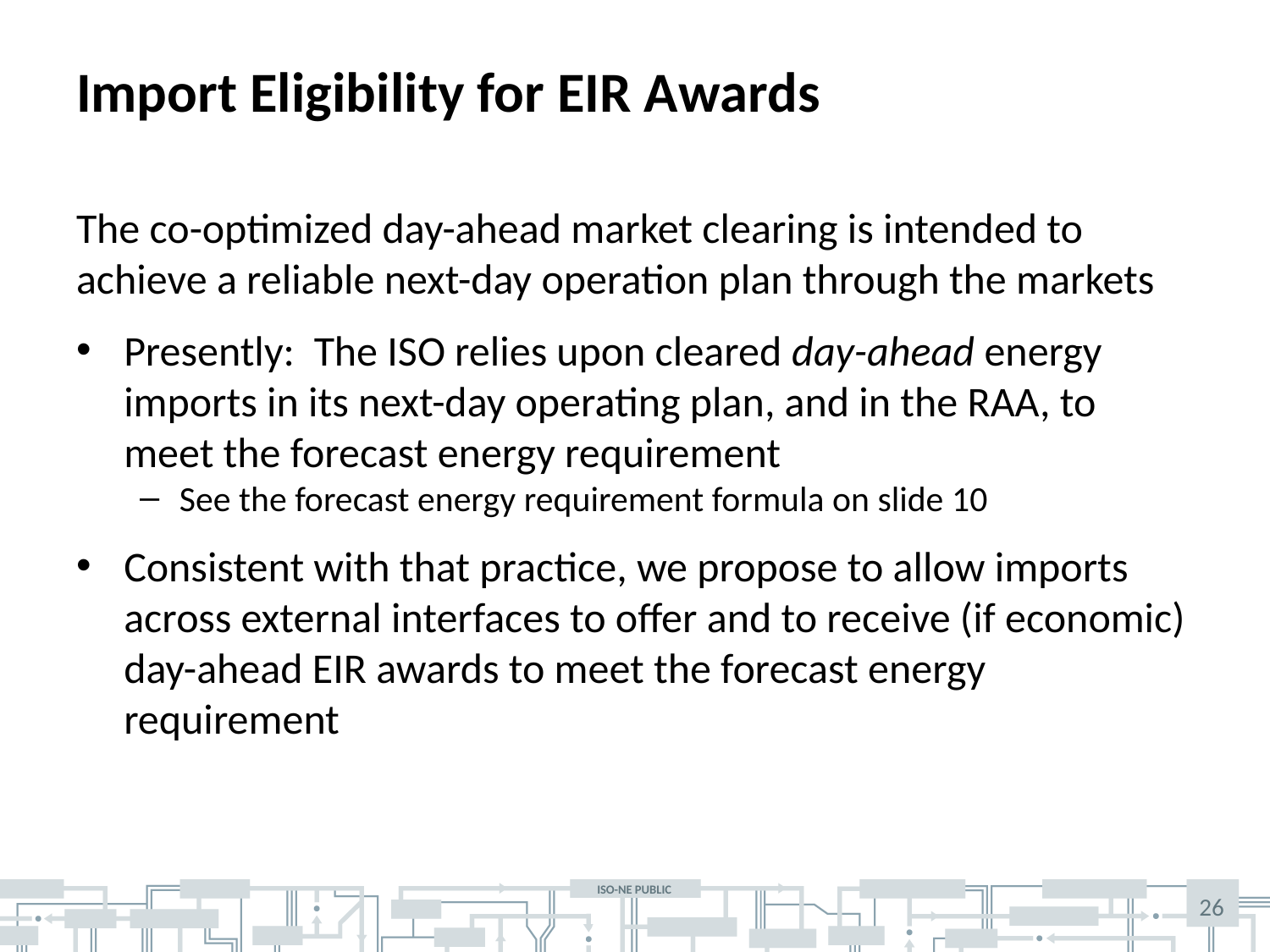

# Import Eligibility for EIR Awards
The co-optimized day-ahead market clearing is intended to achieve a reliable next-day operation plan through the markets
Presently:  The ISO relies upon cleared day-ahead energy imports in its next-day operating plan, and in the RAA, to meet the forecast energy requirement
See the forecast energy requirement formula on slide 10
Consistent with that practice, we propose to allow imports across external interfaces to offer and to receive (if economic) day-ahead EIR awards to meet the forecast energy requirement
26